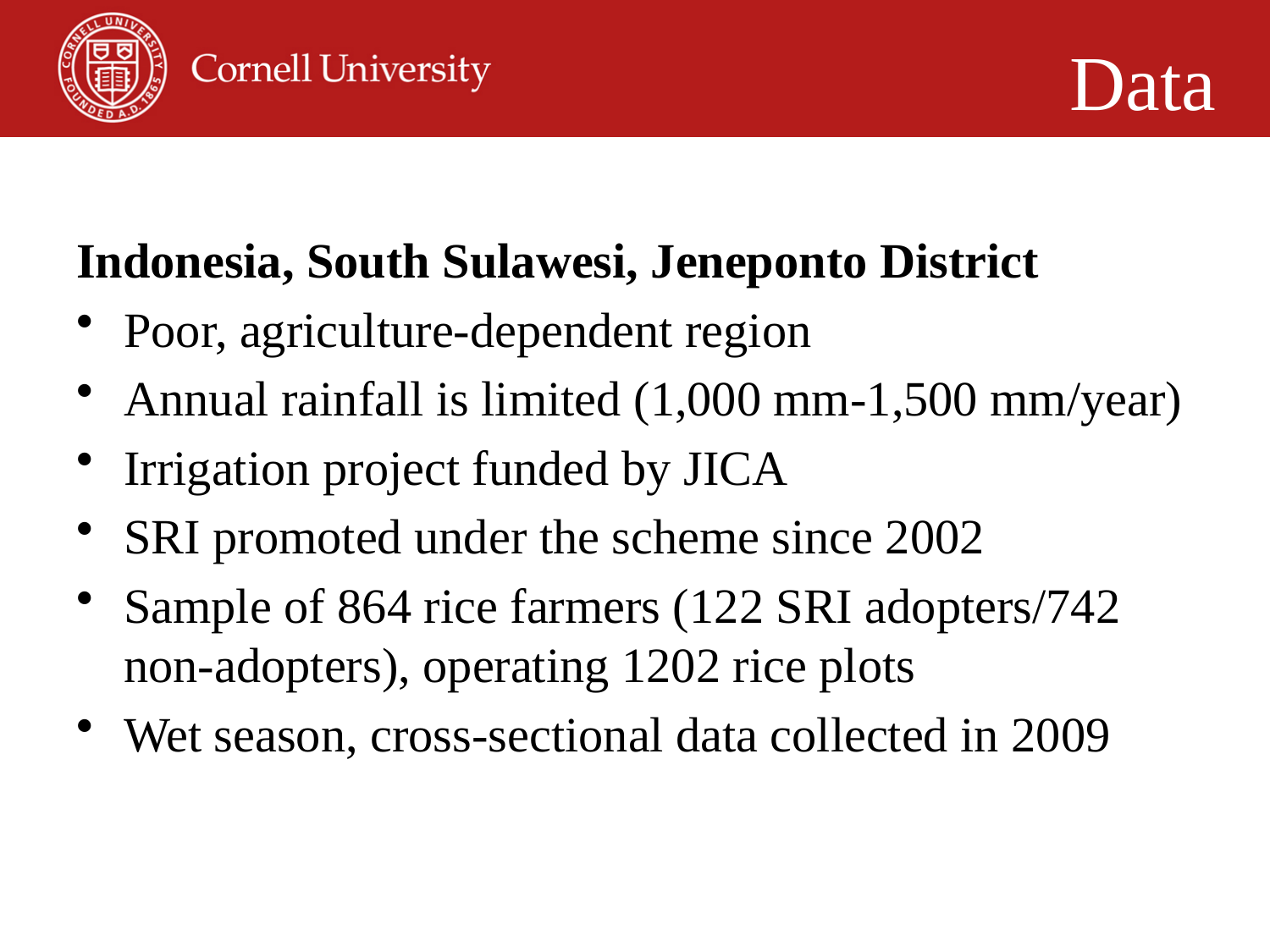

Data
Indonesia, South Sulawesi, Jeneponto District
Poor, agriculture-dependent region
Annual rainfall is limited (1,000 mm-1,500 mm/year)
Irrigation project funded by JICA
SRI promoted under the scheme since 2002
Sample of 864 rice farmers (122 SRI adopters/742 non-adopters), operating 1202 rice plots
Wet season, cross-sectional data collected in 2009